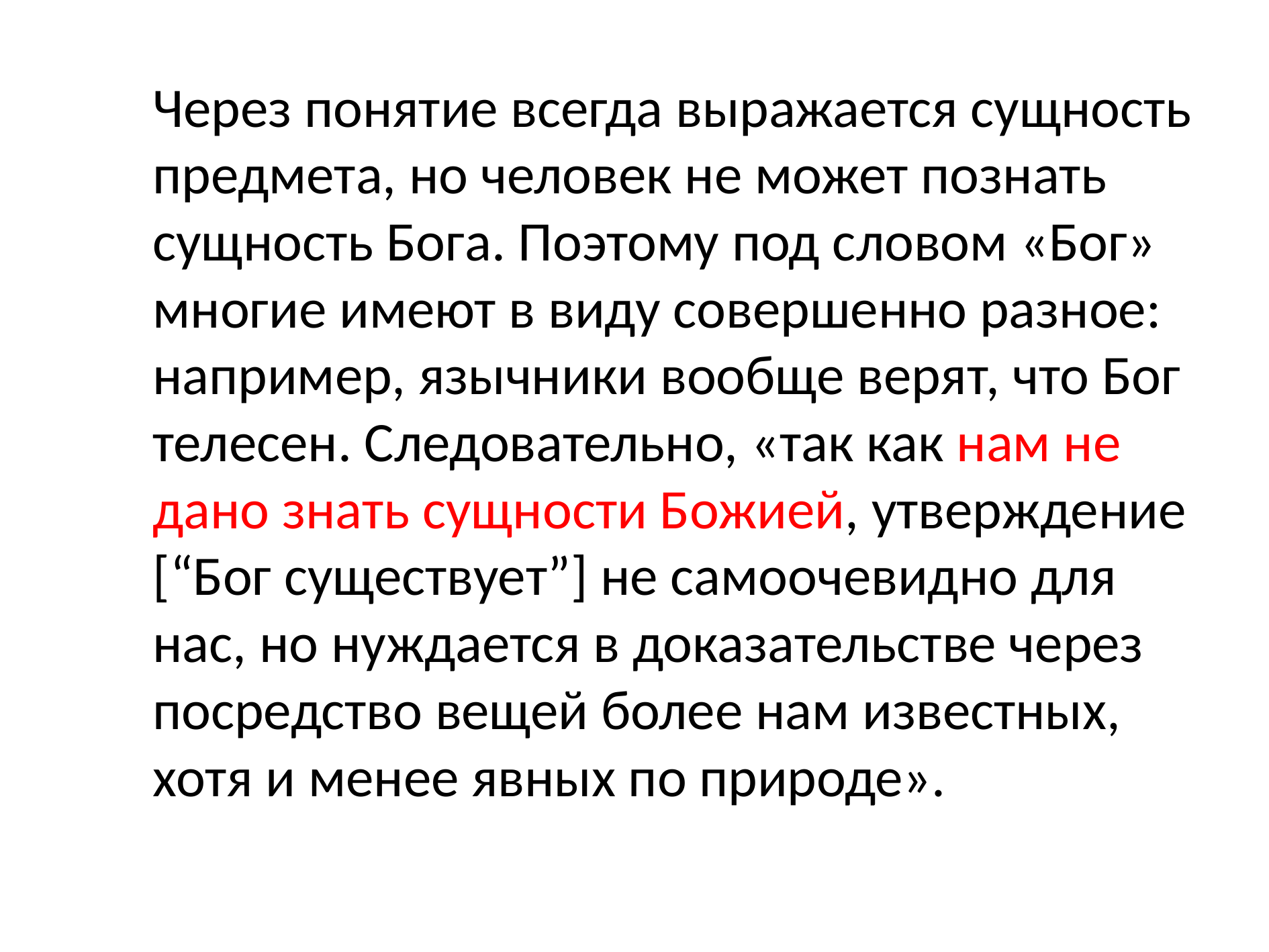

Через понятие всегда выражается сущность предмета, но человек не может познать сущность Бога. Поэтому под словом «Бог» многие имеют в виду совершенно разное: например, язычники вообще верят, что Бог телесен. Следовательно, «так как нам не дано знать сущности Божией, утверждение [“Бог существует”] не самоочевидно для нас, но нуждается в доказательстве через посредство вещей более нам известных, хотя и менее явных по природе».